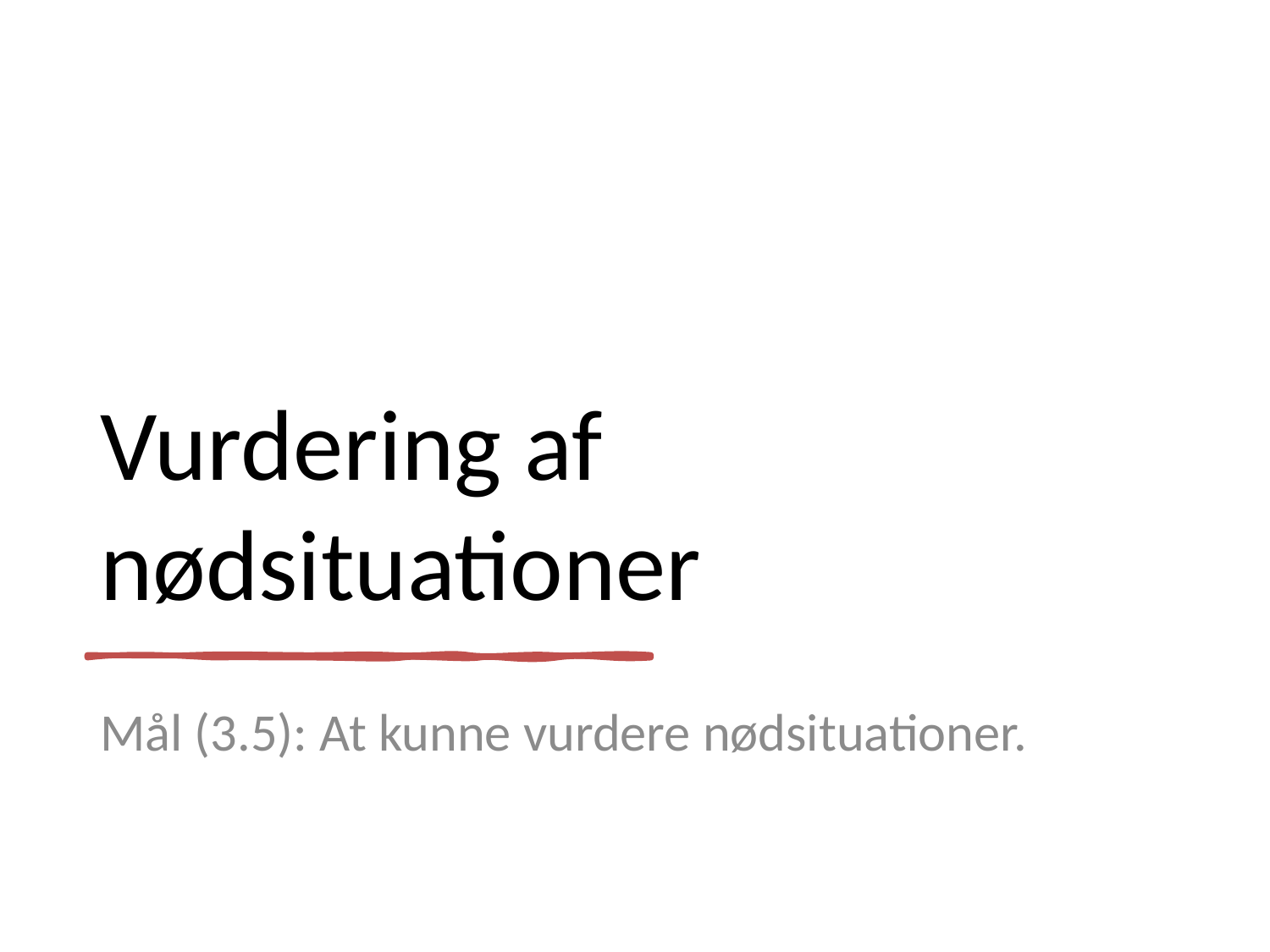

# Vurdering af nødsituationer

Mål (3.5): At kunne vurdere nødsituationer.